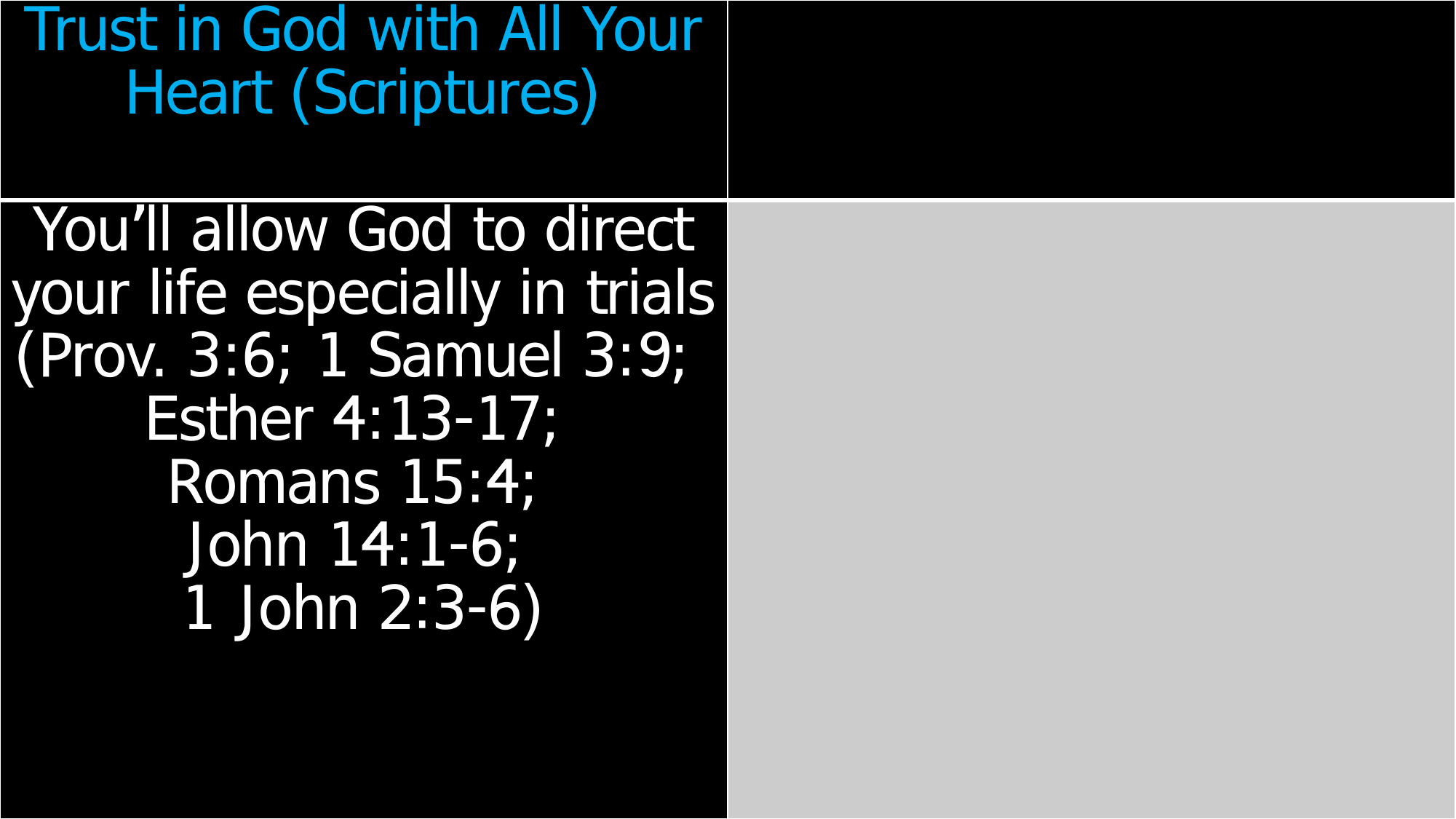

| Trust in God with All Your Heart (Scriptures) |  |
| --- | --- |
| You’ll allow God to direct your life especially in trials (Prov. 3:6; 1 Samuel 3:9; Esther 4:13-17; Romans 15:4; John 14:1-6; 1 John 2:3-6) |  |